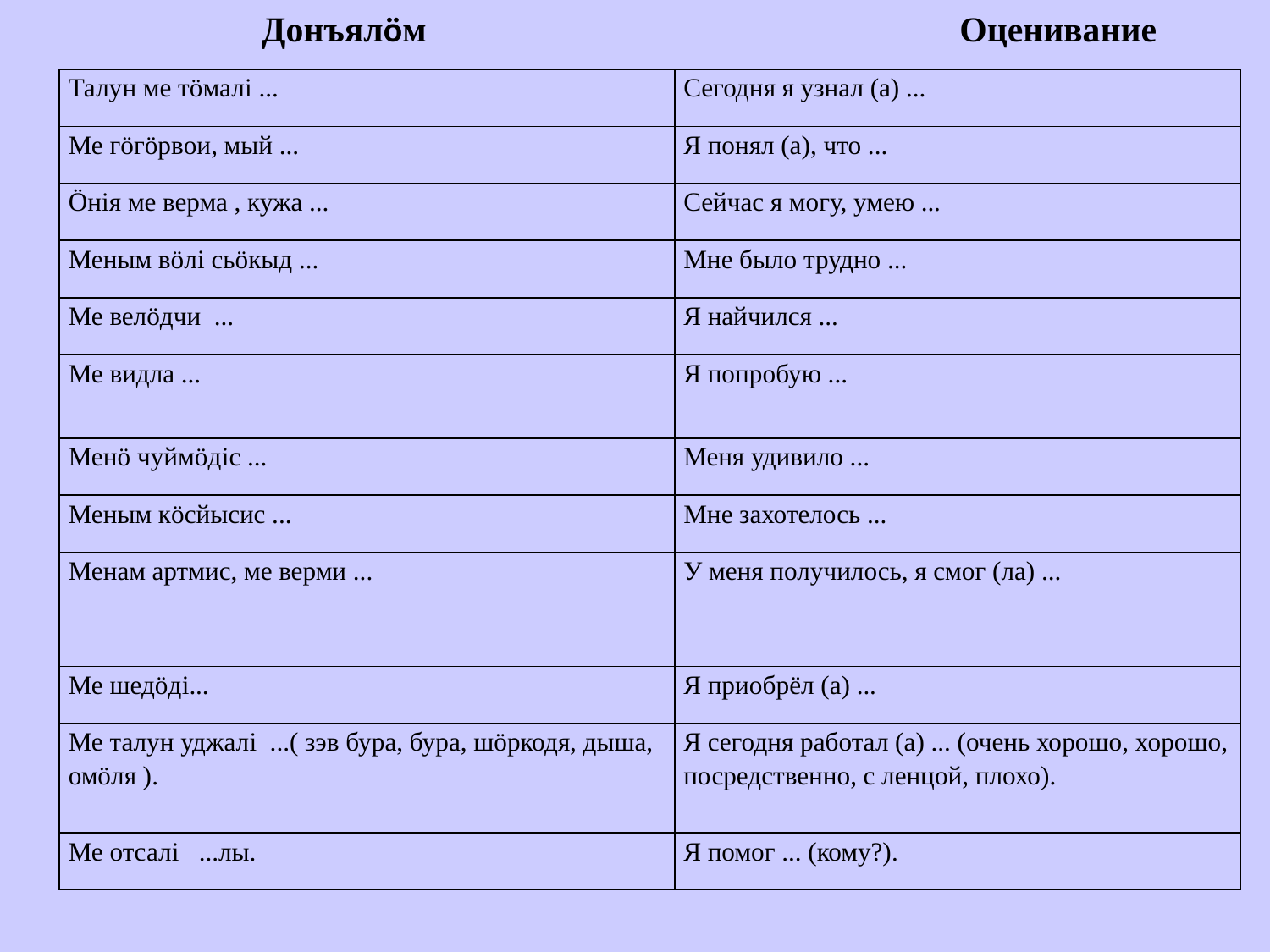

Донъялöм                                                            Оценивание

| Талун ме тöмалi ... | Сегодня я узнал (а) ... |
| --- | --- |
| Ме гöгöрвои, мый ... | Я понял (а), что ... |
| Öнiя ме верма , кужа ... | Сейчас я могу, умею ... |
| Меным вöлi сьöкыд ... | Мне было трудно ... |
| Ме велöдчи ... | Я найчился ... |
| Ме видла ... | Я попробую ... |
| Менö чуймöдiс ... | Меня удивило ... |
| Меным кöсйысис ... | Мне захотелось ... |
| Менам артмис, ме верми ... | У меня получилось, я смог (ла) ... |
| Ме шедöдi... | Я приобрёл (а) ... |
| Ме талун уджалi ...( зэв бура, бура, шöркодя, дыша, омöля ). | Я сегодня работал (а) ... (очень хорошо, хорошо, посредственно, с ленцой, плохо). |
| Ме отсалi ...лы. | Я помог ... (кому?). |